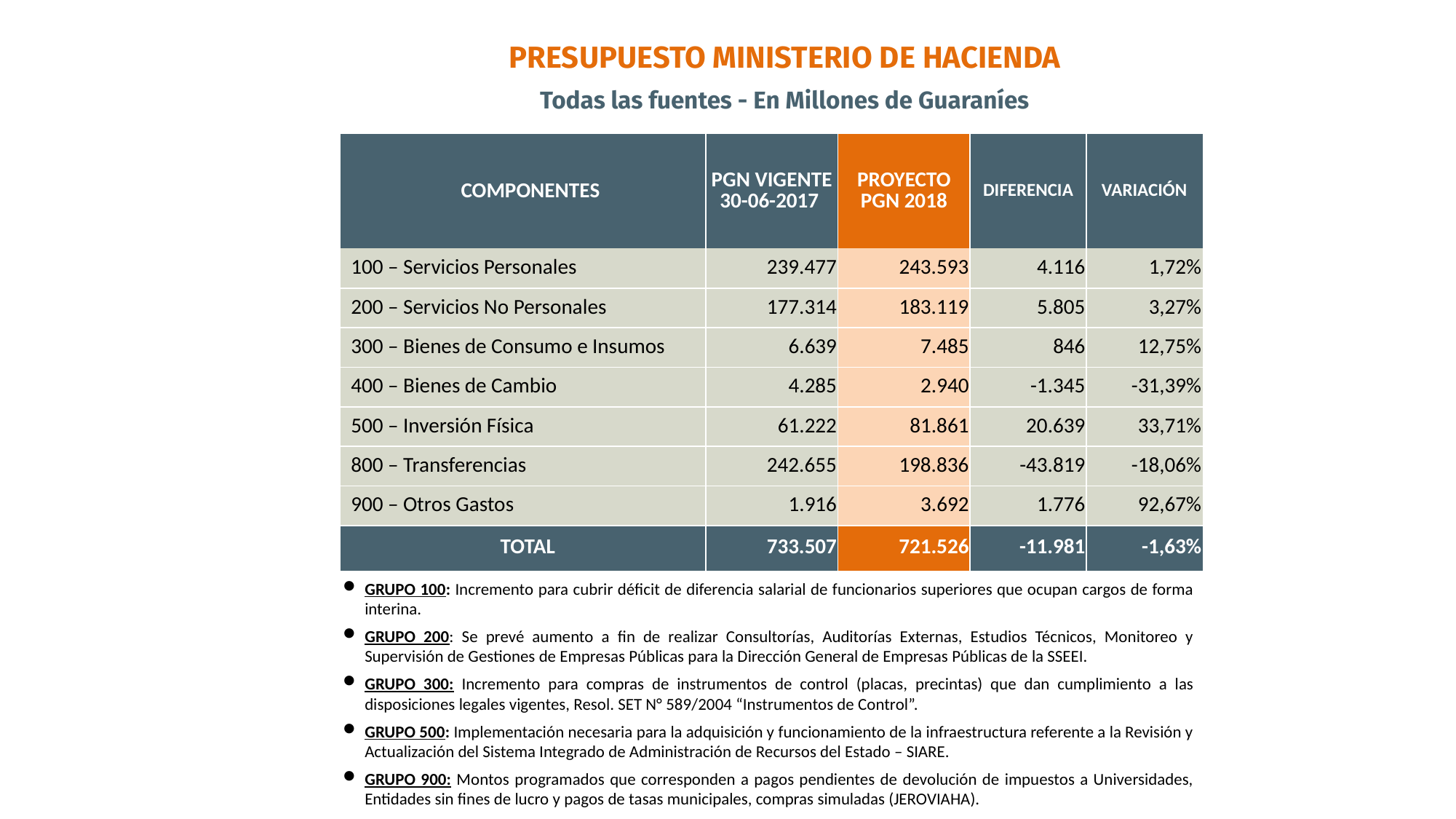

# PRESUPUESTO MINISTERIO DE HACIENDA Todas las fuentes - En Millones de Guaraníes
| COMPONENTES | PGN VIGENTE 30-06-2017 | PROYECTO PGN 2018 | DIFERENCIA | VARIACIÓN |
| --- | --- | --- | --- | --- |
| 100 – Servicios Personales | 239.477 | 243.593 | 4.116 | 1,72% |
| 200 – Servicios No Personales | 177.314 | 183.119 | 5.805 | 3,27% |
| 300 – Bienes de Consumo e Insumos | 6.639 | 7.485 | 846 | 12,75% |
| 400 – Bienes de Cambio | 4.285 | 2.940 | -1.345 | -31,39% |
| 500 – Inversión Física | 61.222 | 81.861 | 20.639 | 33,71% |
| 800 – Transferencias | 242.655 | 198.836 | -43.819 | -18,06% |
| 900 – Otros Gastos | 1.916 | 3.692 | 1.776 | 92,67% |
| TOTAL | 733.507 | 721.526 | -11.981 | -1,63% |
GRUPO 100: Incremento para cubrir déficit de diferencia salarial de funcionarios superiores que ocupan cargos de forma interina.
GRUPO 200: Se prevé aumento a fin de realizar Consultorías, Auditorías Externas, Estudios Técnicos, Monitoreo y Supervisión de Gestiones de Empresas Públicas para la Dirección General de Empresas Públicas de la SSEEI.
GRUPO 300: Incremento para compras de instrumentos de control (placas, precintas) que dan cumplimiento a las disposiciones legales vigentes, Resol. SET N° 589/2004 “Instrumentos de Control”.
GRUPO 500: Implementación necesaria para la adquisición y funcionamiento de la infraestructura referente a la Revisión y Actualización del Sistema Integrado de Administración de Recursos del Estado – SIARE.
GRUPO 900: Montos programados que corresponden a pagos pendientes de devolución de impuestos a Universidades, Entidades sin fines de lucro y pagos de tasas municipales, compras simuladas (JEROVIAHA).
20